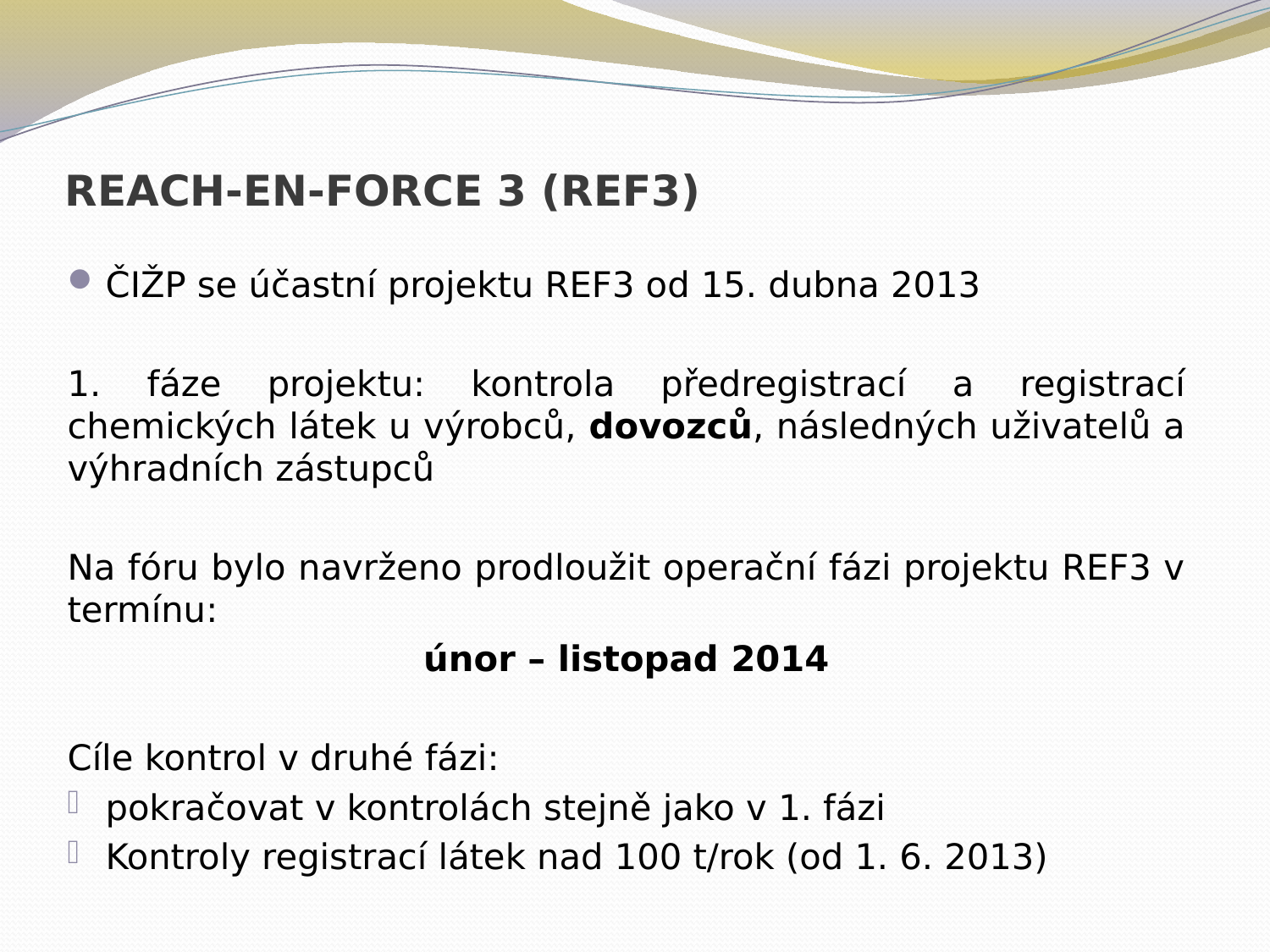

# REACH-EN-FORCE 3 (REF3)
ČIŽP se účastní projektu REF3 od 15. dubna 2013

1. fáze projektu: kontrola předregistrací a registrací chemických látek u výrobců, dovozců, následných uživatelů a výhradních zástupců

Na fóru bylo navrženo prodloužit operační fázi projektu REF3 v termínu:
únor – listopad 2014

Cíle kontrol v druhé fázi:
pokračovat v kontrolách stejně jako v 1. fázi
Kontroly registrací látek nad 100 t/rok (od 1. 6. 2013)